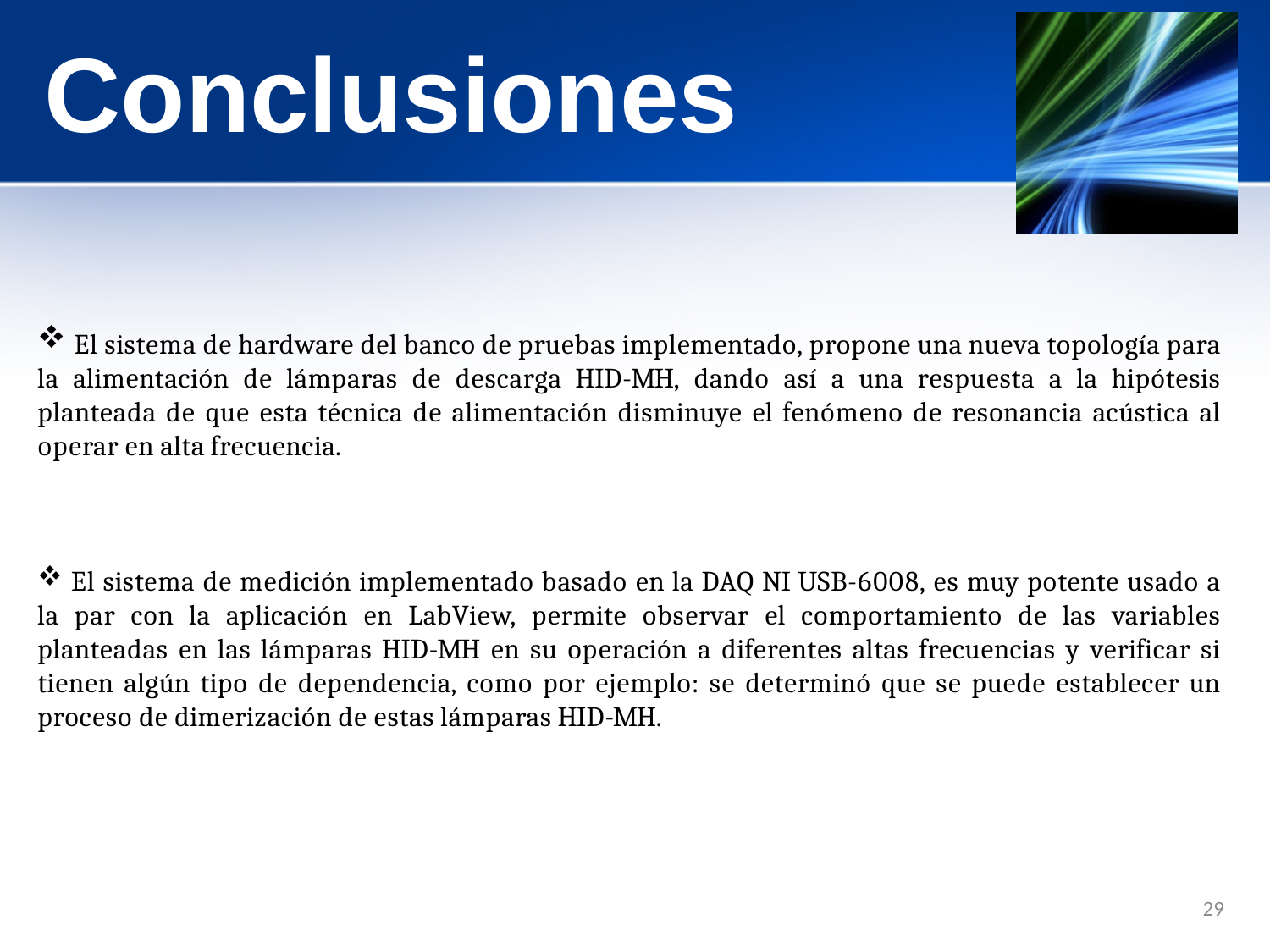

# Conclusiones
 El sistema de hardware del banco de pruebas implementado, propone una nueva topología para la alimentación de lámparas de descarga HID-MH, dando así a una respuesta a la hipótesis planteada de que esta técnica de alimentación disminuye el fenómeno de resonancia acústica al operar en alta frecuencia.

 El sistema de medición implementado basado en la DAQ NI USB-6008, es muy potente usado a la par con la aplicación en LabView, permite observar el comportamiento de las variables planteadas en las lámparas HID-MH en su operación a diferentes altas frecuencias y verificar si tienen algún tipo de dependencia, como por ejemplo: se determinó que se puede establecer un proceso de dimerización de estas lámparas HID-MH.

29